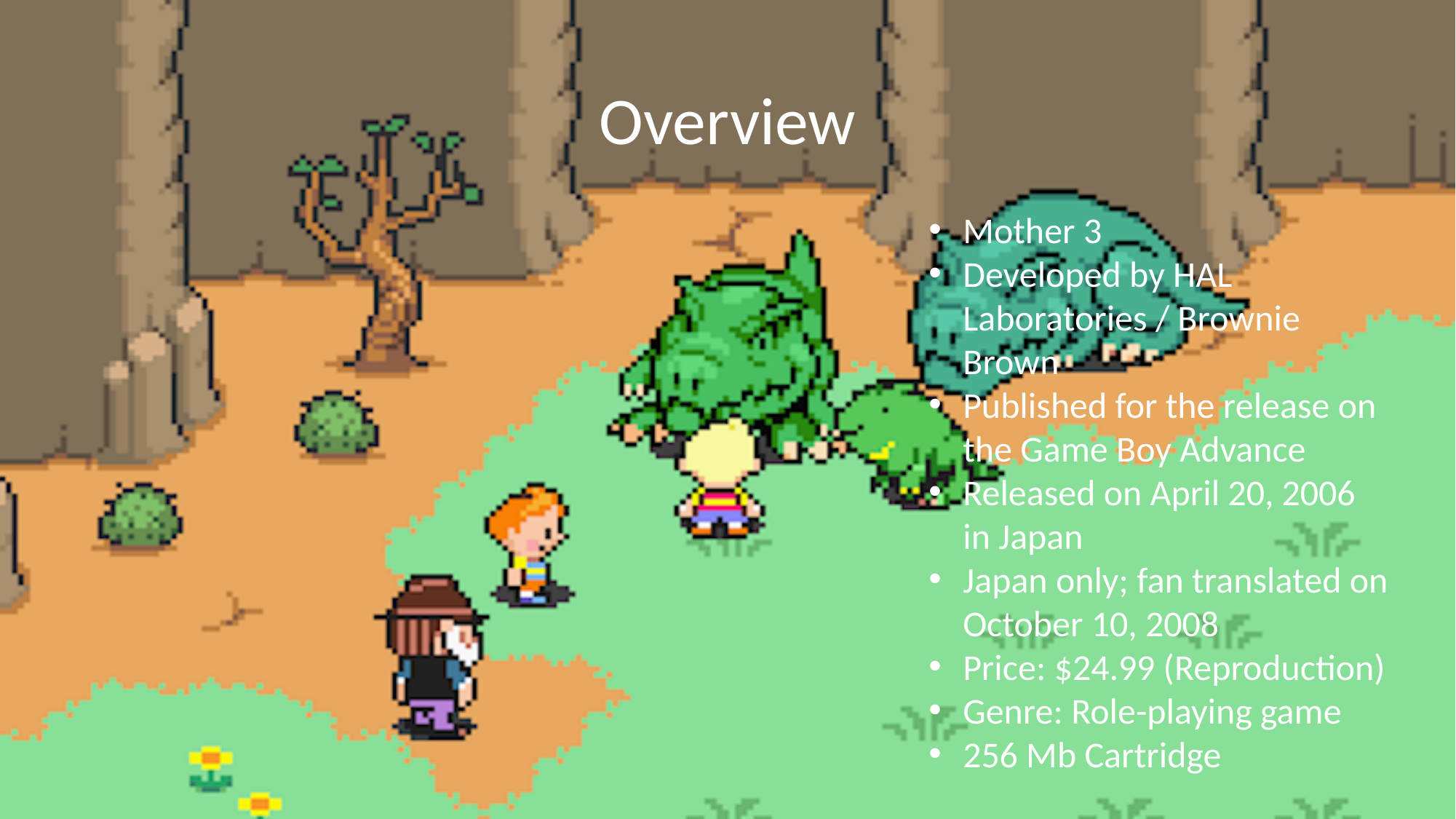

# Overview
Mother 3
Developed by HAL Laboratories / Brownie Brown
Published for the release on the Game Boy Advance
Released on April 20, 2006 in Japan
Japan only; fan translated on October 10, 2008
Price: $24.99 (Reproduction)
Genre: Role-playing game
256 Mb Cartridge